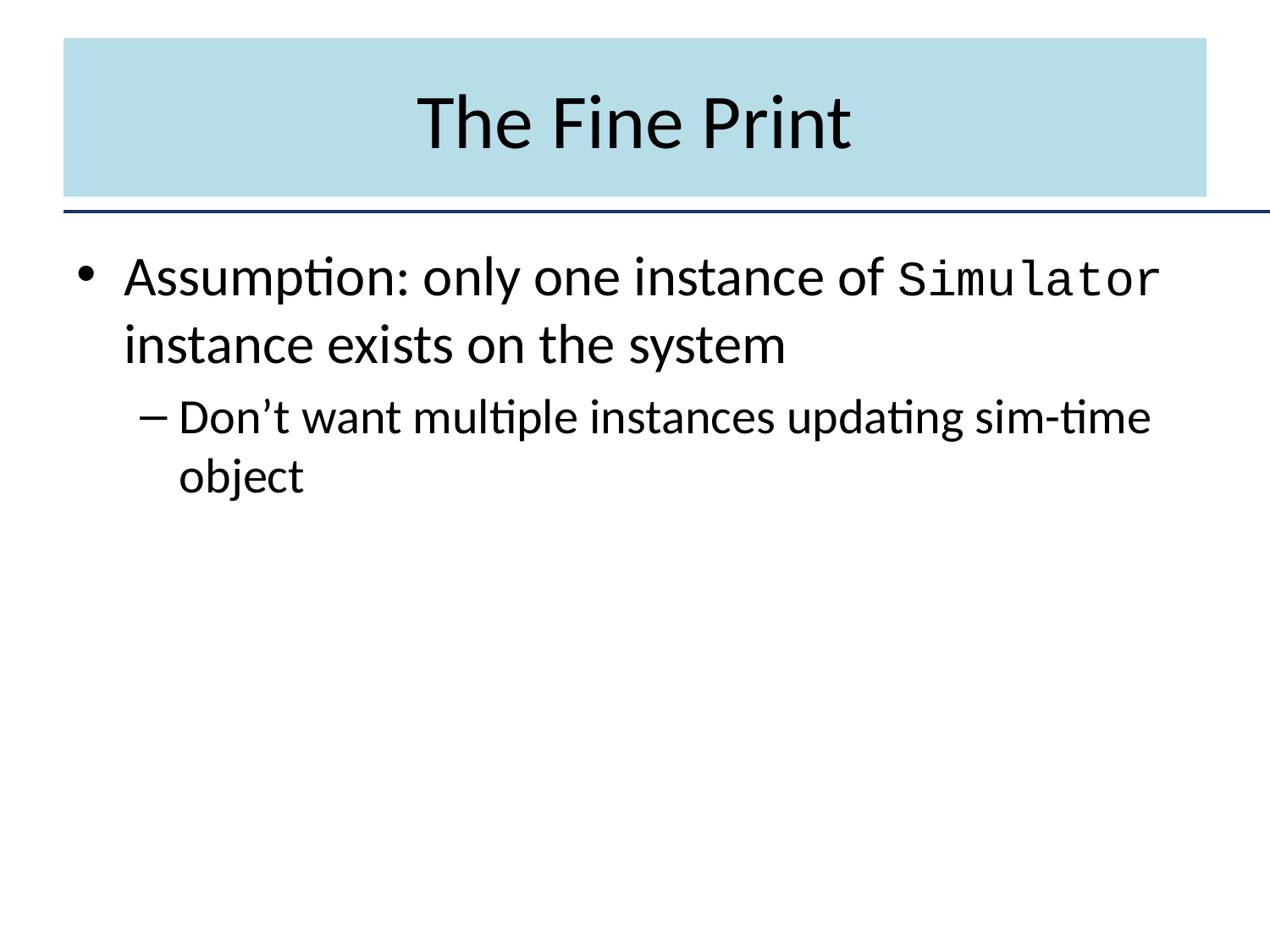

# The Fine Print
Assumption: only one instance of Simulator instance exists on the system
Don’t want multiple instances updating sim-time object